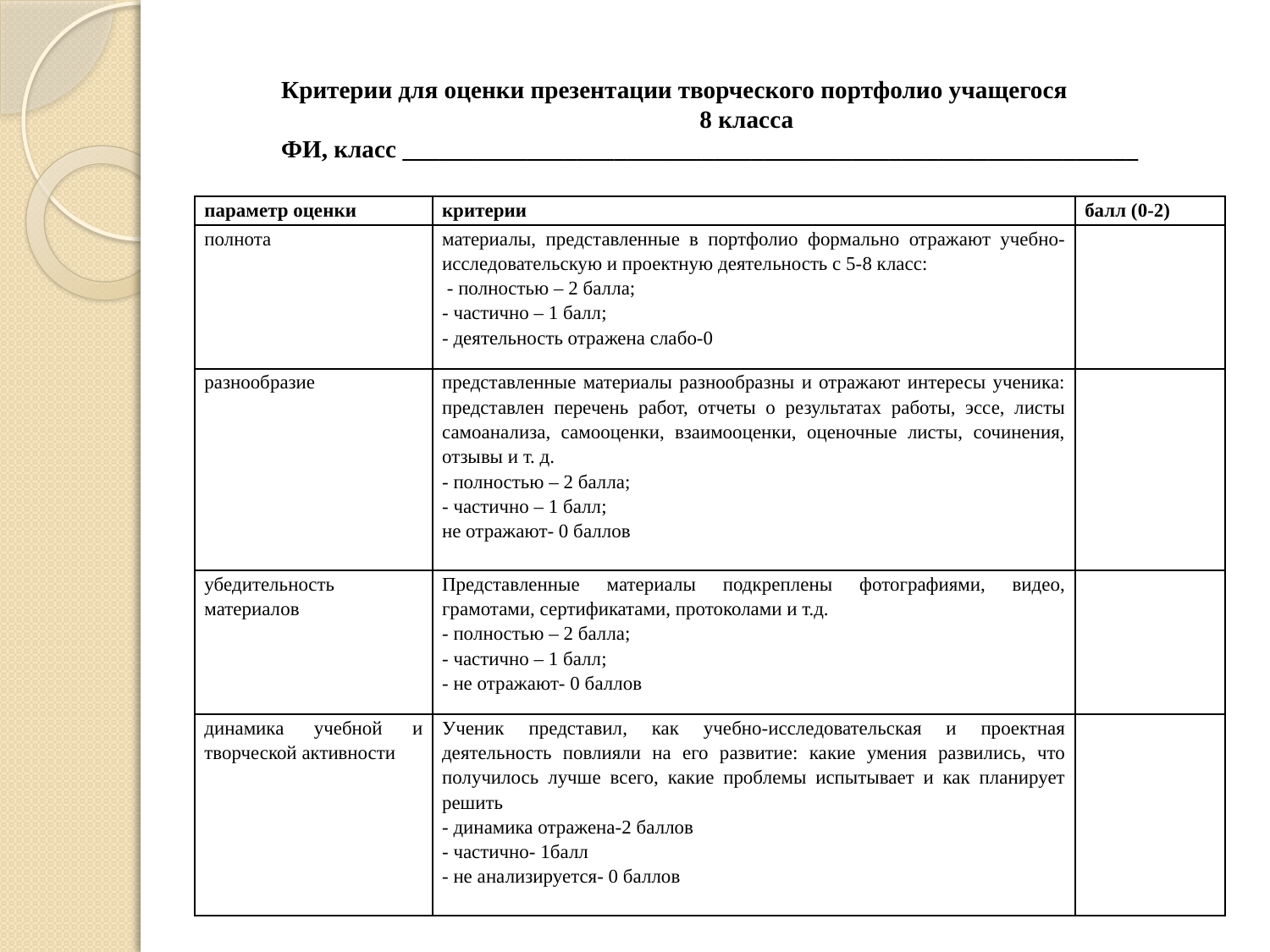

#
Критерии для оценки презентации творческого портфолио учащегося
8 класса
ФИ, класс ___________________________________________________________
| параметр оценки | критерии | балл (0-2) |
| --- | --- | --- |
| полнота | материалы, представленные в портфолио формально отражают учебно- исследовательскую и проектную деятельность с 5-8 класс: - полностью – 2 балла; - частично – 1 балл; - деятельность отражена слабо-0 |  |
| разнообразие | представленные материалы разнообразны и отражают интересы ученика: представлен перечень работ, отчеты о результатах работы, эссе, листы самоанализа, самооценки, взаимооценки, оценочные листы, сочинения, отзывы и т. д. - полностью – 2 балла; - частично – 1 балл; не отражают- 0 баллов |  |
| убедительность материалов | Представленные материалы подкреплены фотографиями, видео, грамотами, сертификатами, протоколами и т.д. - полностью – 2 балла; - частично – 1 балл; - не отражают- 0 баллов |  |
| динамика учебной и творческой активности | Ученик представил, как учебно-исследовательская и проектная деятельность повлияли на его развитие: какие умения развились, что получилось лучше всего, какие проблемы испытывает и как планирует решить - динамика отражена-2 баллов - частично- 1балл - не анализируется- 0 баллов |  |